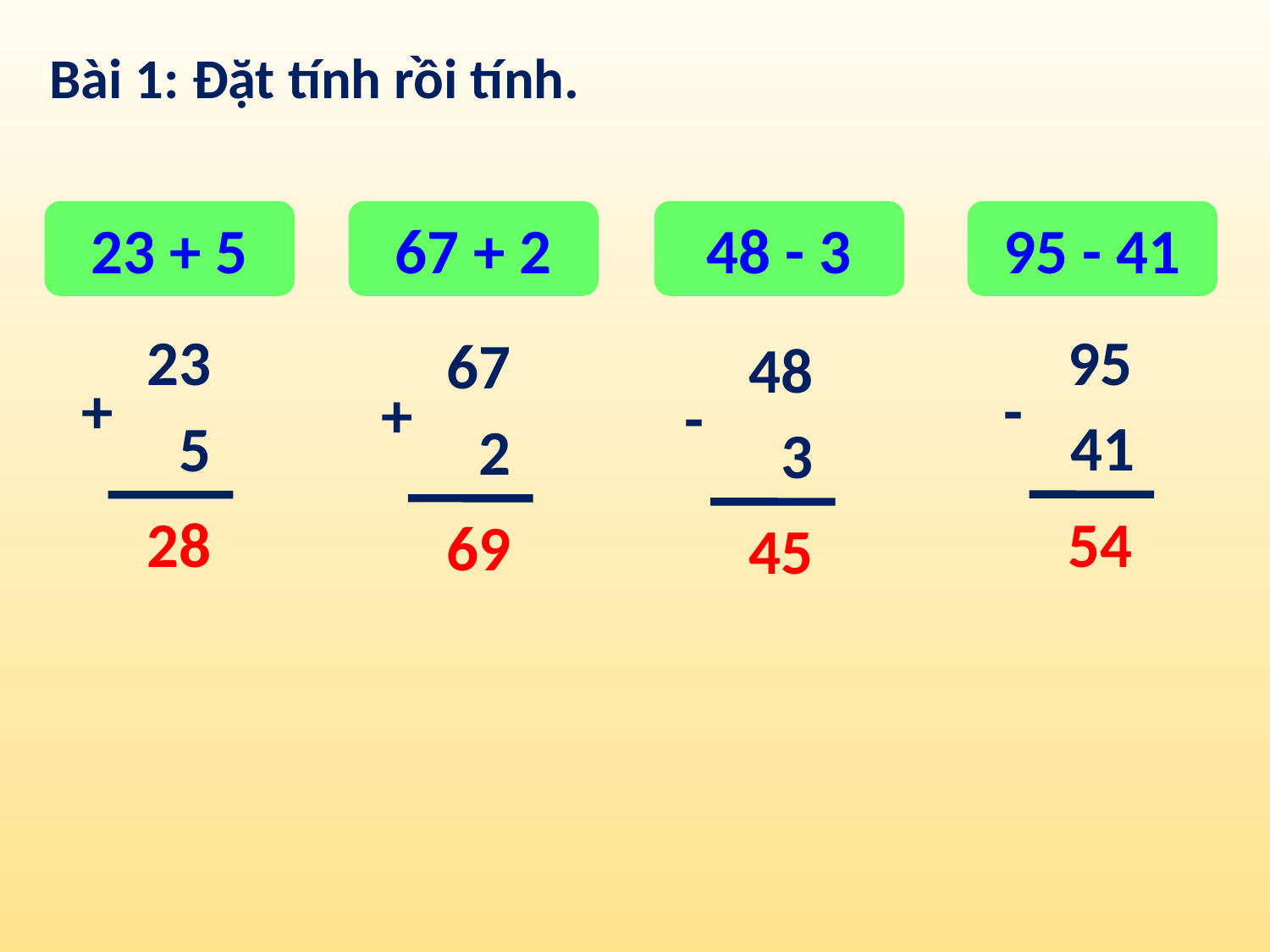

Bài 1: Đặt tính rồi tính.
23 + 5
67 + 2
48 - 3
95 - 41
95
23
67
48
-
+
+
-
41
5
2
3

54
28

69

45